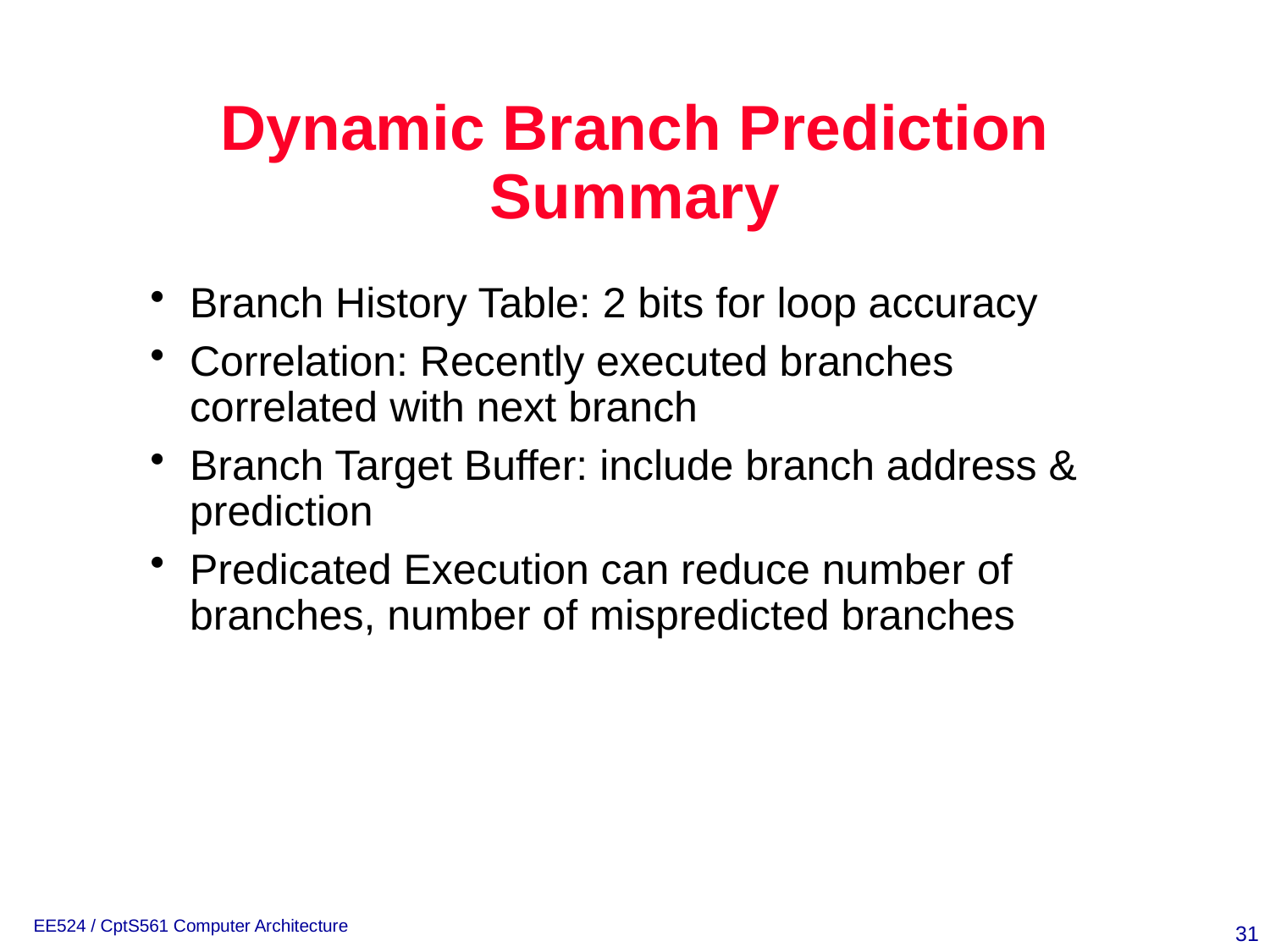

# Dynamic Branch Prediction Summary
Branch History Table: 2 bits for loop accuracy
Correlation: Recently executed branches correlated with next branch
Branch Target Buffer: include branch address & prediction
Predicated Execution can reduce number of branches, number of mispredicted branches